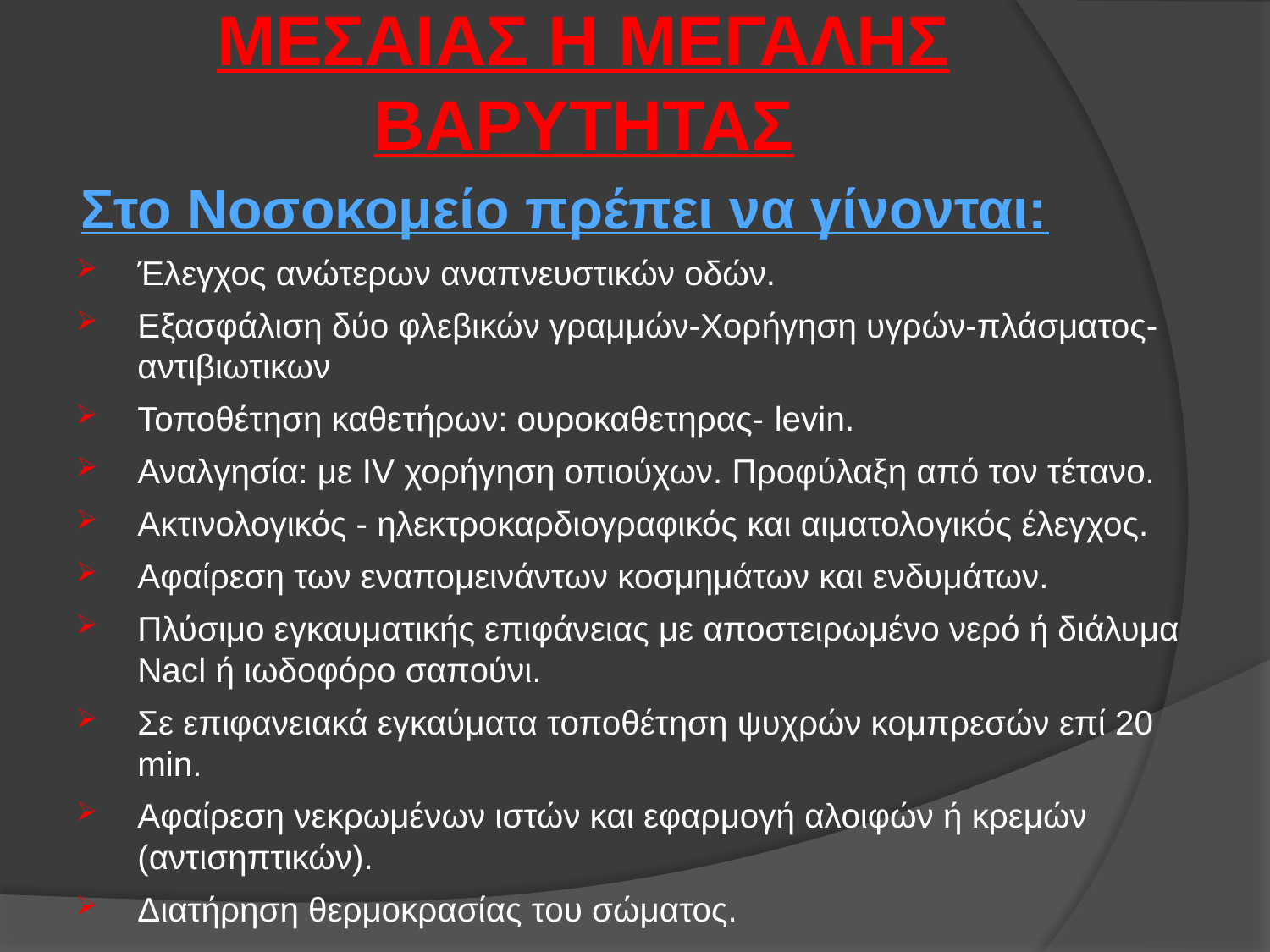

# ΜΕΣΑΙΑΣ Η ΜΕΓΑΛΗΣ ΒΑΡΥΤΗΤΑΣ
Στο Νοσοκομείο πρέπει να γίνονται:
Έλεγχος ανώτερων αναπνευστικών οδών.
Εξασφάλιση δύο φλεβικών γραμμών-Χορήγηση υγρών-πλάσματος-αντιβιωτικων
Τοποθέτηση καθετήρων: ουροκαθετηρας- levin.
Αναλγησία: με IV χορήγηση οπιούχων. Προφύλαξη από τον τέτανο.
Ακτινολογικός - ηλεκτροκαρδιογραφικός και αιματολογικός έλεγχος.
Αφαίρεση των εναπομεινάντων κοσμημάτων και ενδυμάτων.
Πλύσιμο εγκαυματικής επιφάνειας με αποστειρωμένο νερό ή διάλυμα Nacl ή ιωδοφόρο σαπούνι.
Σε επιφανειακά εγκαύματα τοποθέτηση ψυχρών κομπρεσών επί 20 min.
Αφαίρεση νεκρωμένων ιστών και εφαρμογή αλοιφών ή κρεμών (αντισηπτικών).
Διατήρηση θερμοκρασίας του σώματος.